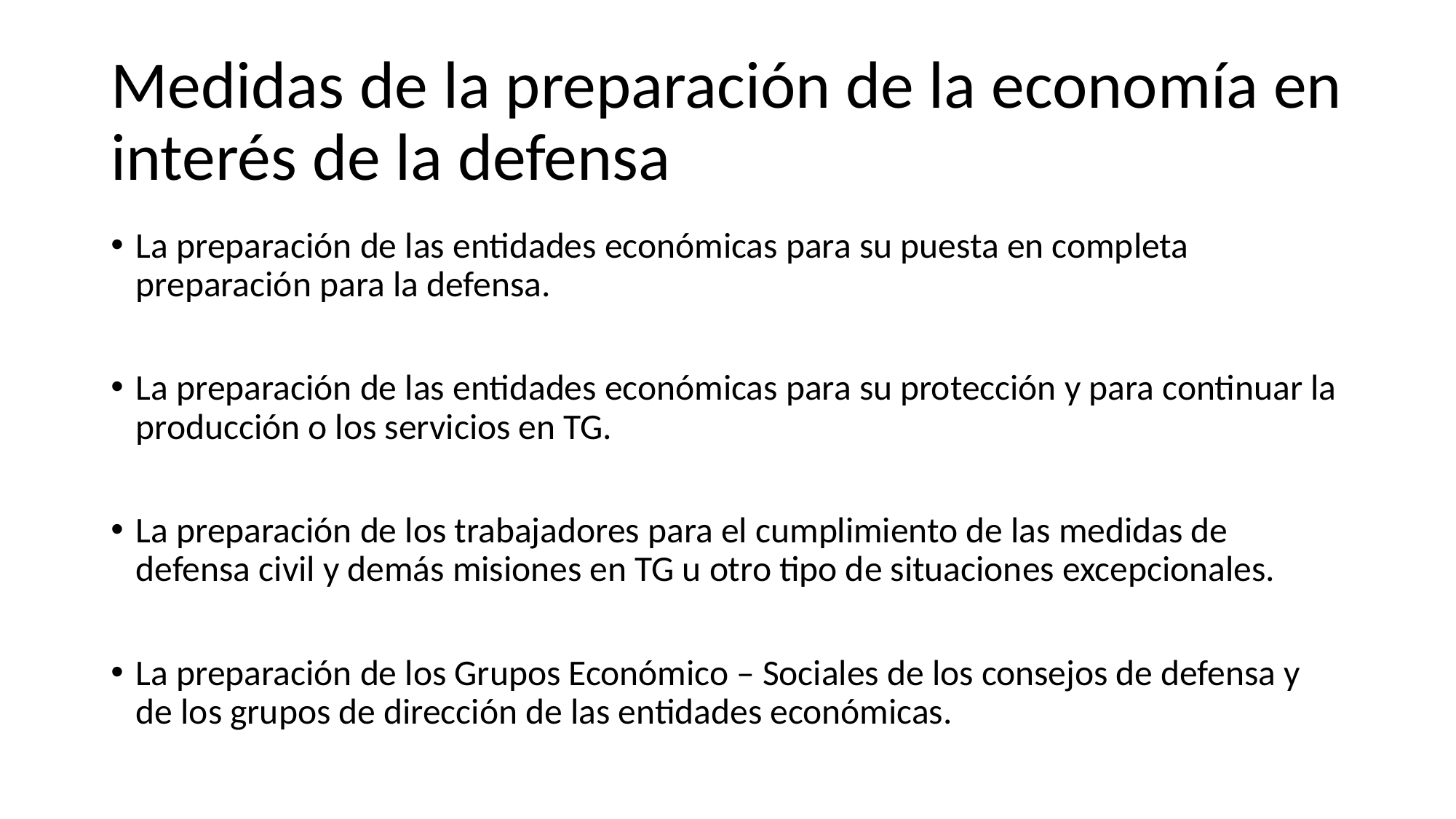

# Medidas de la preparación de la economía en interés de la defensa
La preparación de las entidades económicas para su puesta en completa preparación para la defensa.

La preparación de las entidades económicas para su protección y para continuar la producción o los servicios en TG.

La preparación de los trabajadores para el cumplimiento de las medidas de defensa civil y demás misiones en TG u otro tipo de situaciones excepcionales.

La preparación de los Grupos Económico – Sociales de los consejos de defensa y de los grupos de dirección de las entidades económicas.